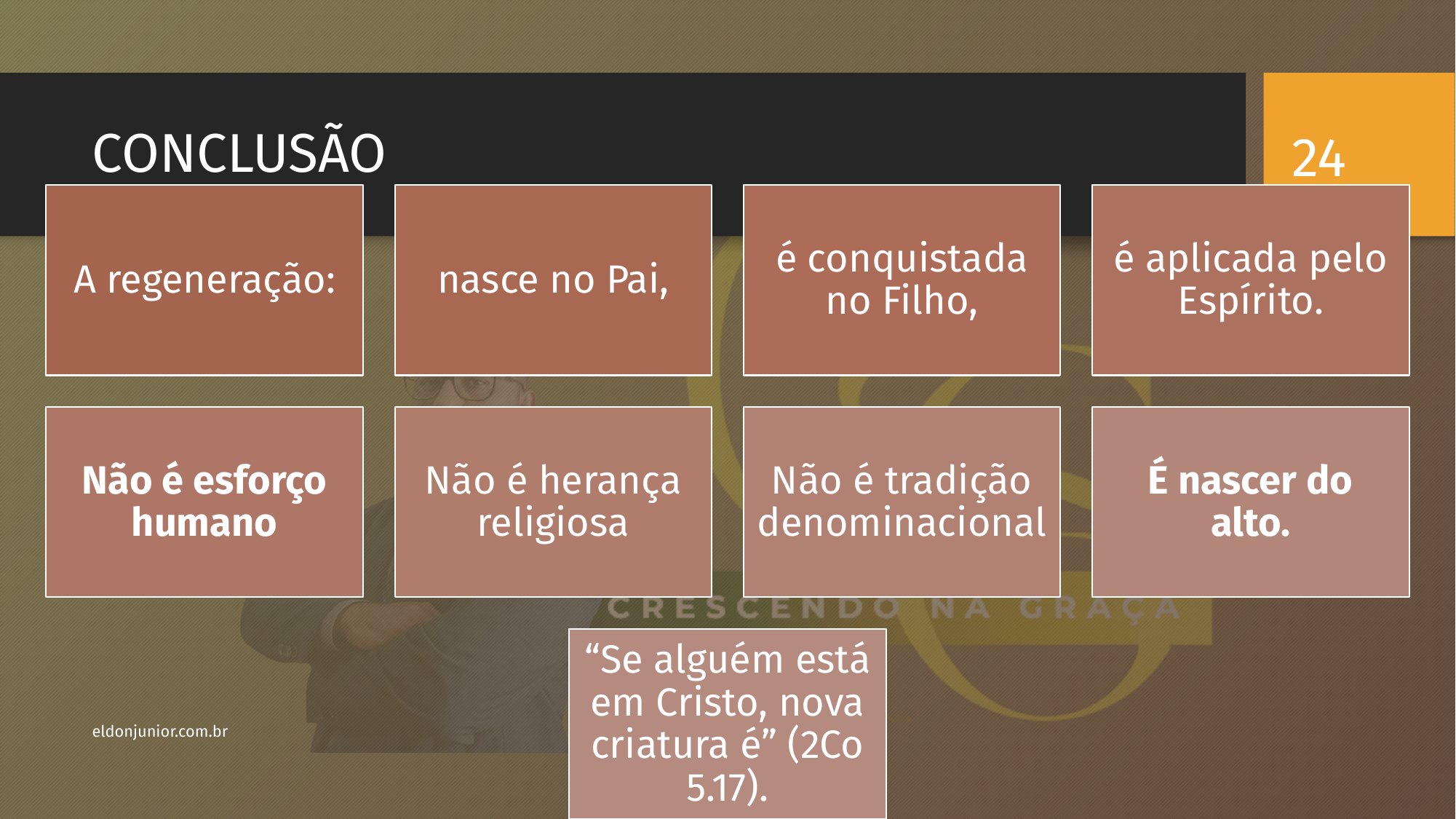

24
# CONCLUSÃO
A regeneração:
nasce no Pai,
é conquistada no Filho,
é aplicada pelo Espírito.
Não é esforço humano
Não é herança religiosa
Não é tradição denominacional
É nascer do alto.
“Se alguém está em Cristo, nova criatura é” (2Co 5.17).
eldonjunior.com.br